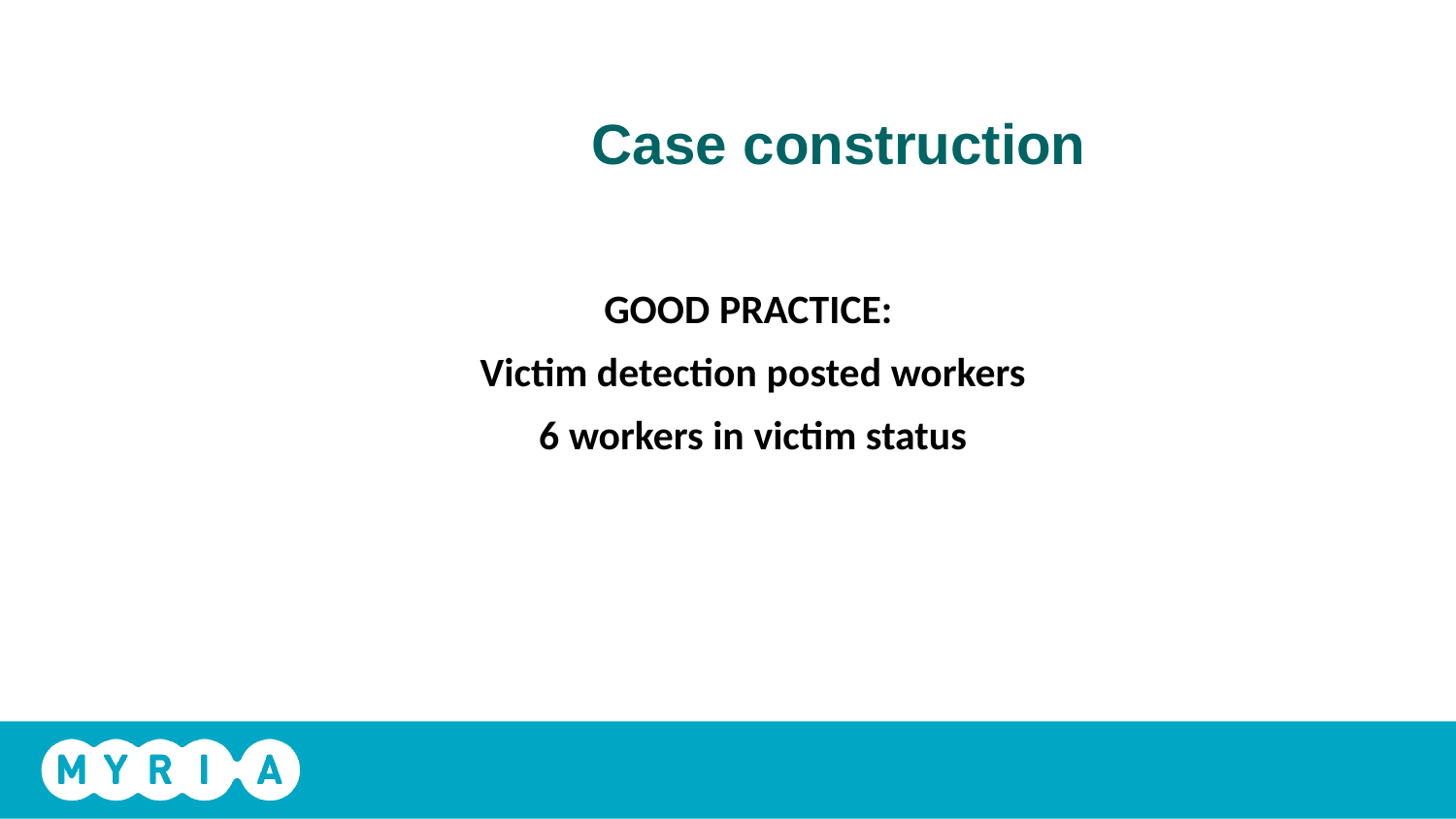

Case construction

GOOD PRACTICE:
Victim detection posted workers
6 workers in victim status